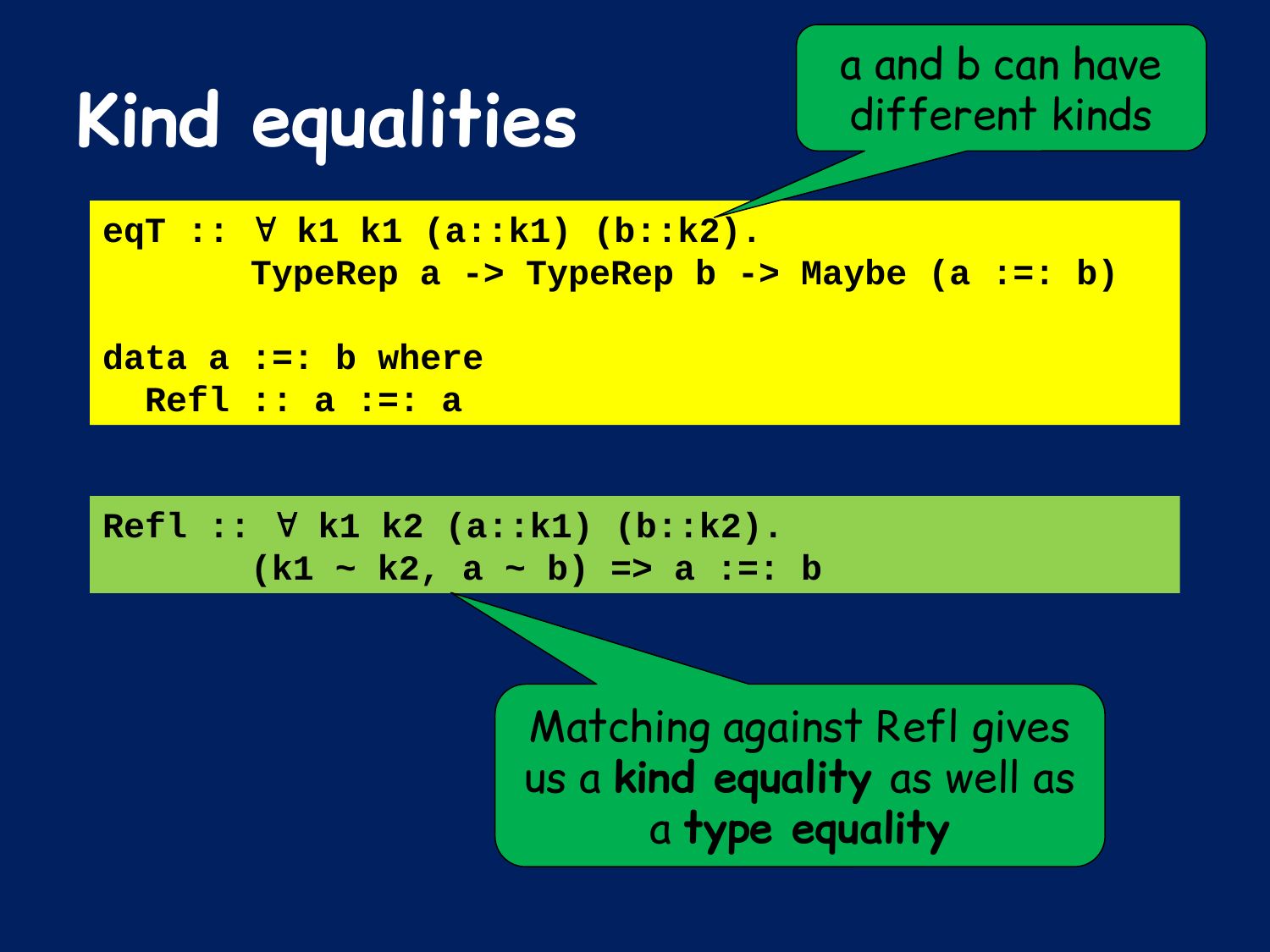

a and b can have different kinds
# Kind equalities
eqT :: ∀ k1 k1 (a::k1) (b::k2).
       TypeRep a -> TypeRep b -> Maybe (a :=: b)

data a :=: b where
  Refl :: a :=: a
Refl :: ∀ k1 k2 (a::k1) (b::k2).
       (k1 ~ k2, a ~ b) => a :=: b
Matching against Refl gives us a kind equality as well as a type equality